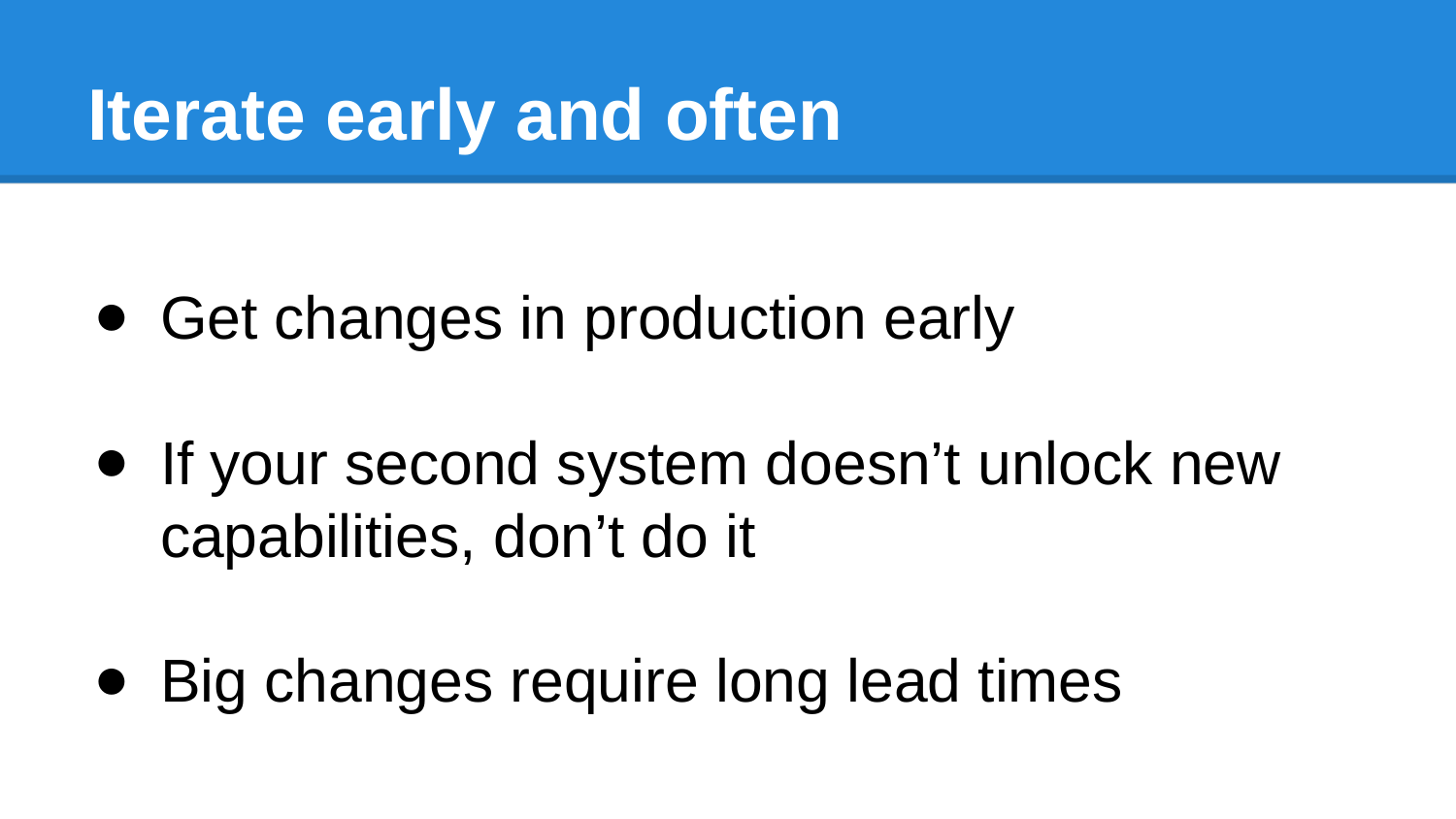

# Iterate early and often

Get changes in production early
If your second system doesn’t unlock new capabilities, don’t do it
Big changes require long lead times